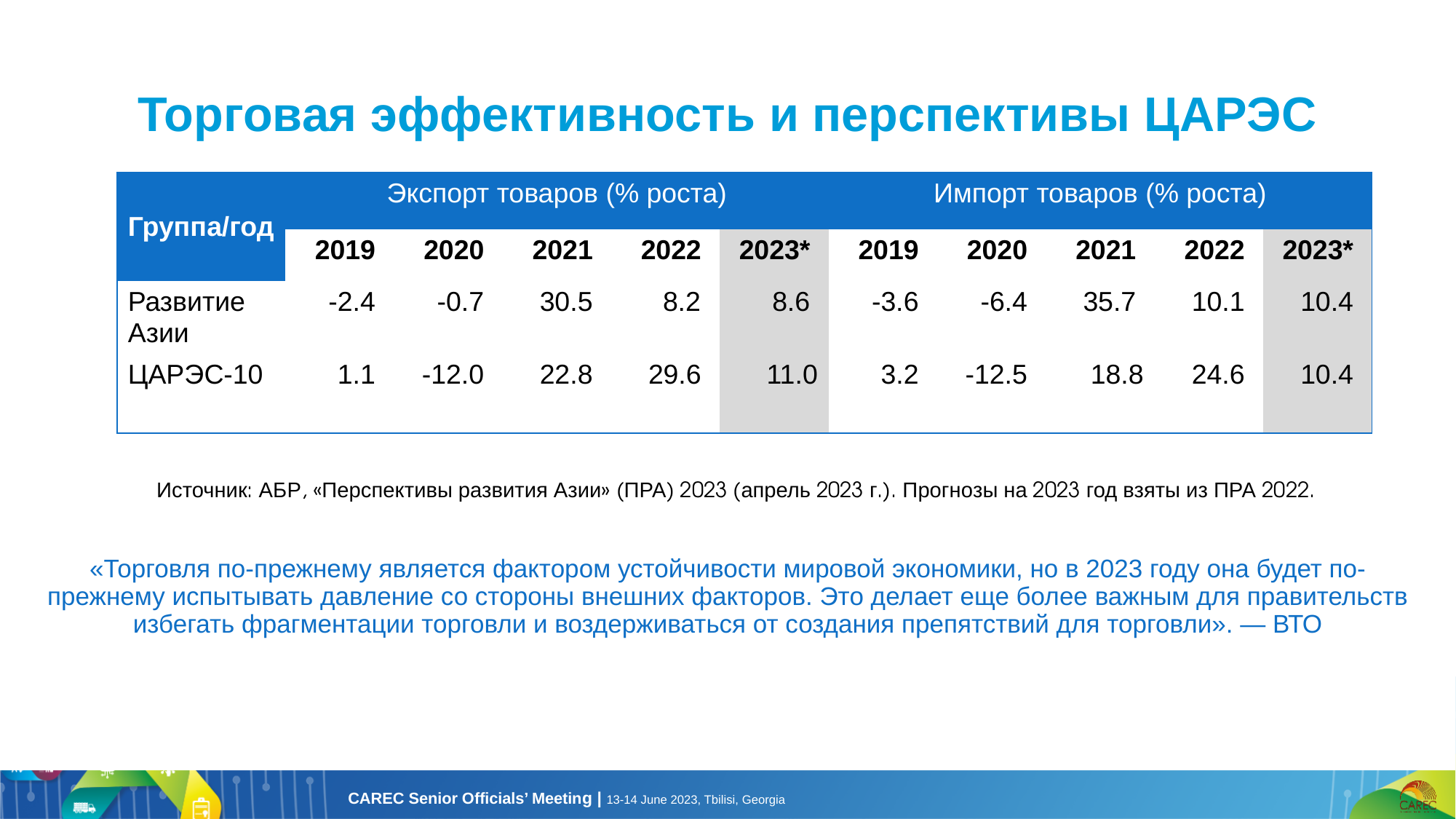

# Торговая эффективность и перспективы ЦАРЭС
| Группа/год | Экспорт товаров (% роста) |  |  |  |  | Импорт товаров (% роста) |  |  |  |  |
| --- | --- | --- | --- | --- | --- | --- | --- | --- | --- | --- |
|  | 2019 | 2020 | 2021 | 2022 | 2023\* | 2019 | 2020 | 2021 | 2022 | 2023\* |
| Развитие Азии | -2.4 | -0.7 | 30.5 | 8.2 | 8.6 | -3.6 | -6.4 | 35.7 | 10.1 | 10.4 |
| ЦАРЭС-10 | 1.1 | -12.0 | 22.8 | 29.6 | 11.0 | 3.2 | -12.5 | 18.8 | 24.6 | 10.4 |
Источник: АБР, «Перспективы развития Азии» (ПРА) 2023 (апрель 2023 г.). Прогнозы на 2023 год взяты из ПРА 2022.
«Торговля по-прежнему является фактором устойчивости мировой экономики, но в 2023 году она будет по-прежнему испытывать давление со стороны внешних факторов. Это делает еще более важным для правительств избегать фрагментации торговли и воздерживаться от создания препятствий для торговли». — ВТО
3